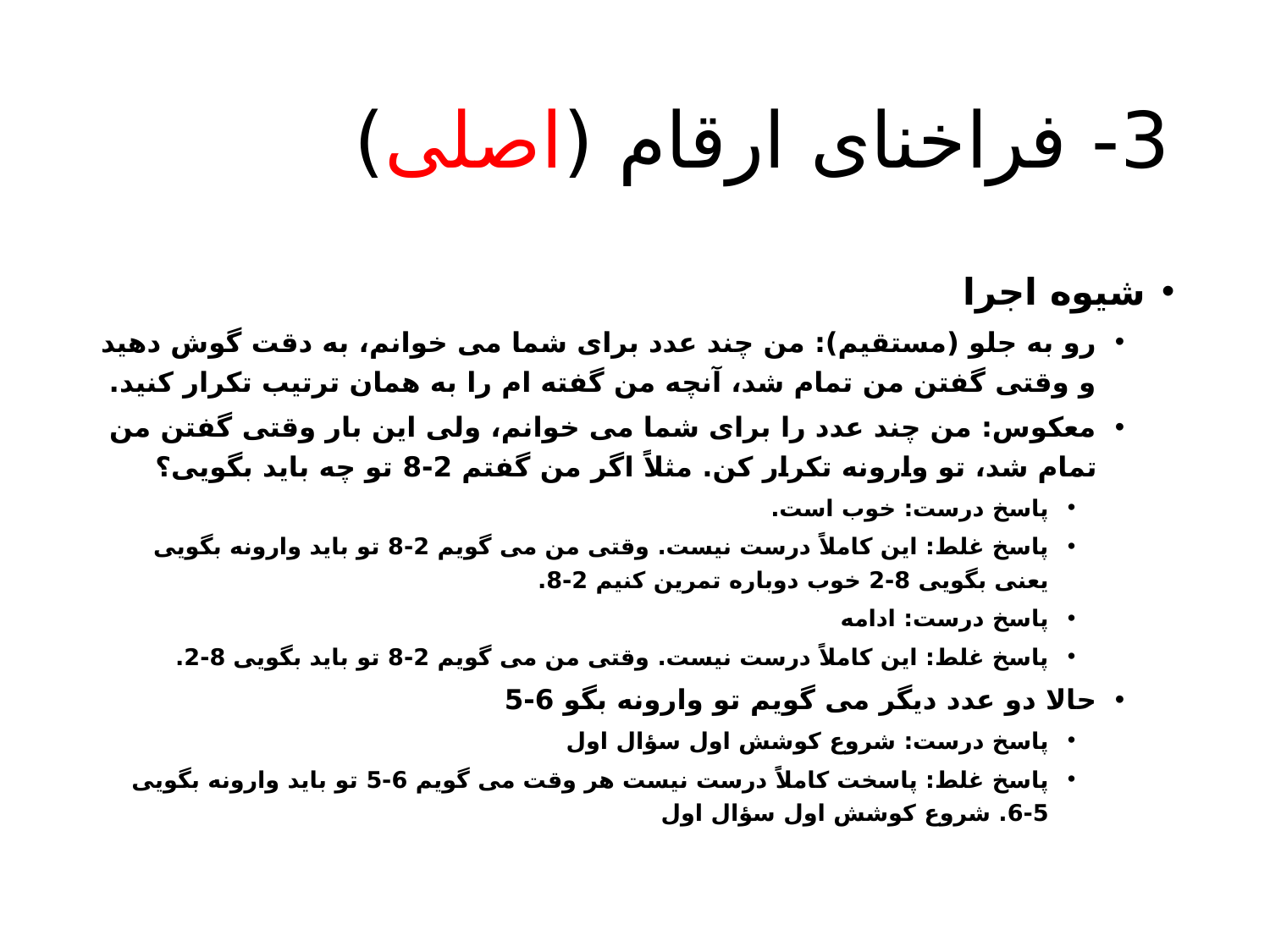

# 3- فراخنای ارقام (اصلی)
شیوه اجرا
رو به جلو (مستقیم): من چند عدد برای شما می خوانم، به دقت گوش دهید و وقتی گفتن من تمام شد، آنچه من گفته ام را به همان ترتیب تکرار کنید.
معکوس: من چند عدد را برای شما می خوانم، ولی این بار وقتی گفتن من تمام شد، تو وارونه تکرار کن. مثلاً اگر من گفتم 2-8 تو چه باید بگویی؟
پاسخ درست: خوب است.
پاسخ غلط: این کاملاً درست نیست. وقتی من می گویم 2-8 تو باید وارونه بگویی یعنی بگویی 8-2 خوب دوباره تمرین کنیم 2-8.
پاسخ درست: ادامه
پاسخ غلط: این کاملاً درست نیست. وقتی من می گویم 2-8 تو باید بگویی 8-2.
حالا دو عدد دیگر می گویم تو وارونه بگو 6-5
پاسخ درست: شروع کوشش اول سؤال اول
پاسخ غلط: پاسخت کاملاً درست نیست هر وقت می گویم 6-5 تو باید وارونه بگویی 5-6. شروع کوشش اول سؤال اول